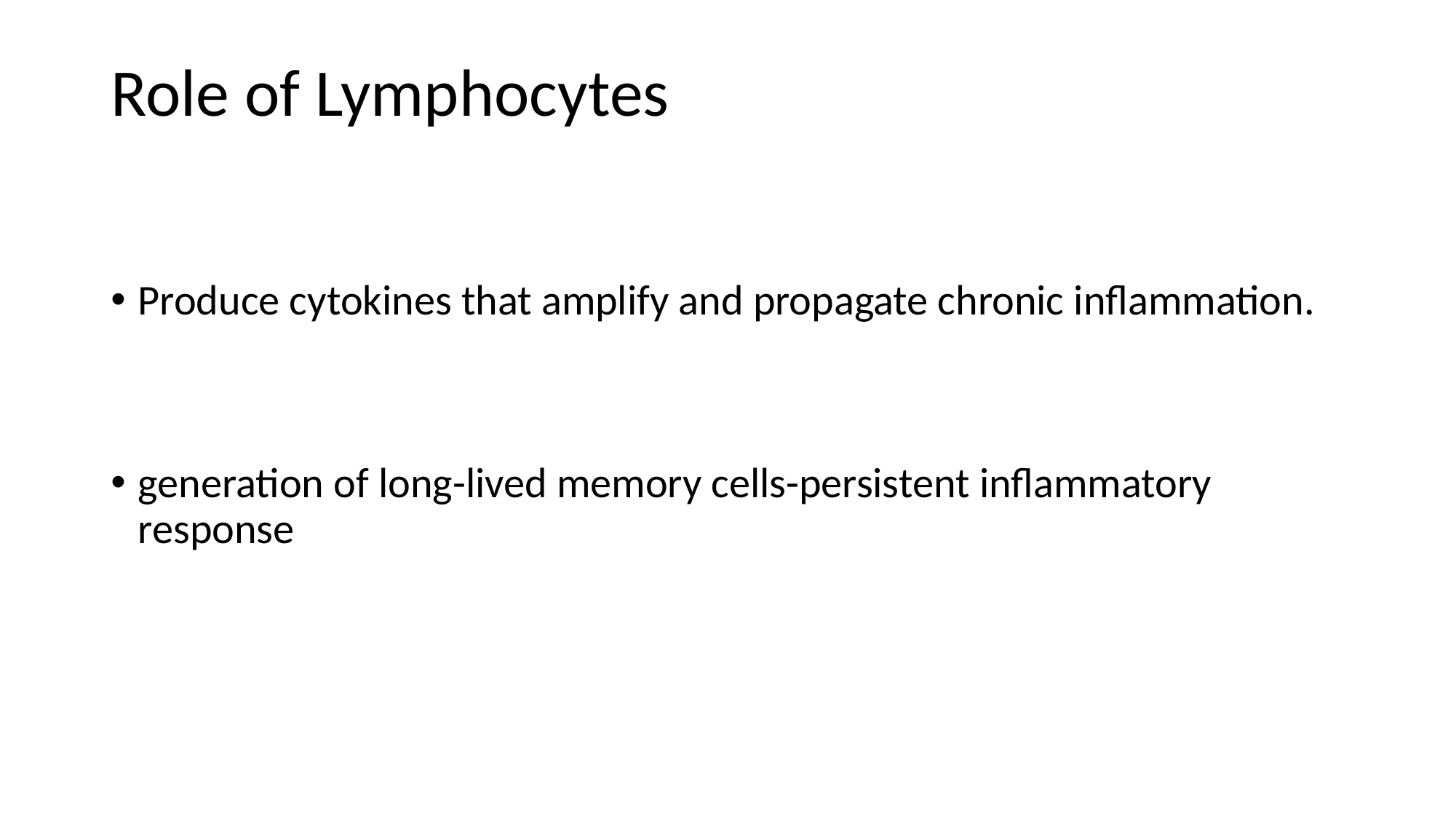

# Role of Lymphocytes

Produce cytokines that amplify and propagate chronic inflammation.

generation of long-lived memory cells-persistent inflammatory response